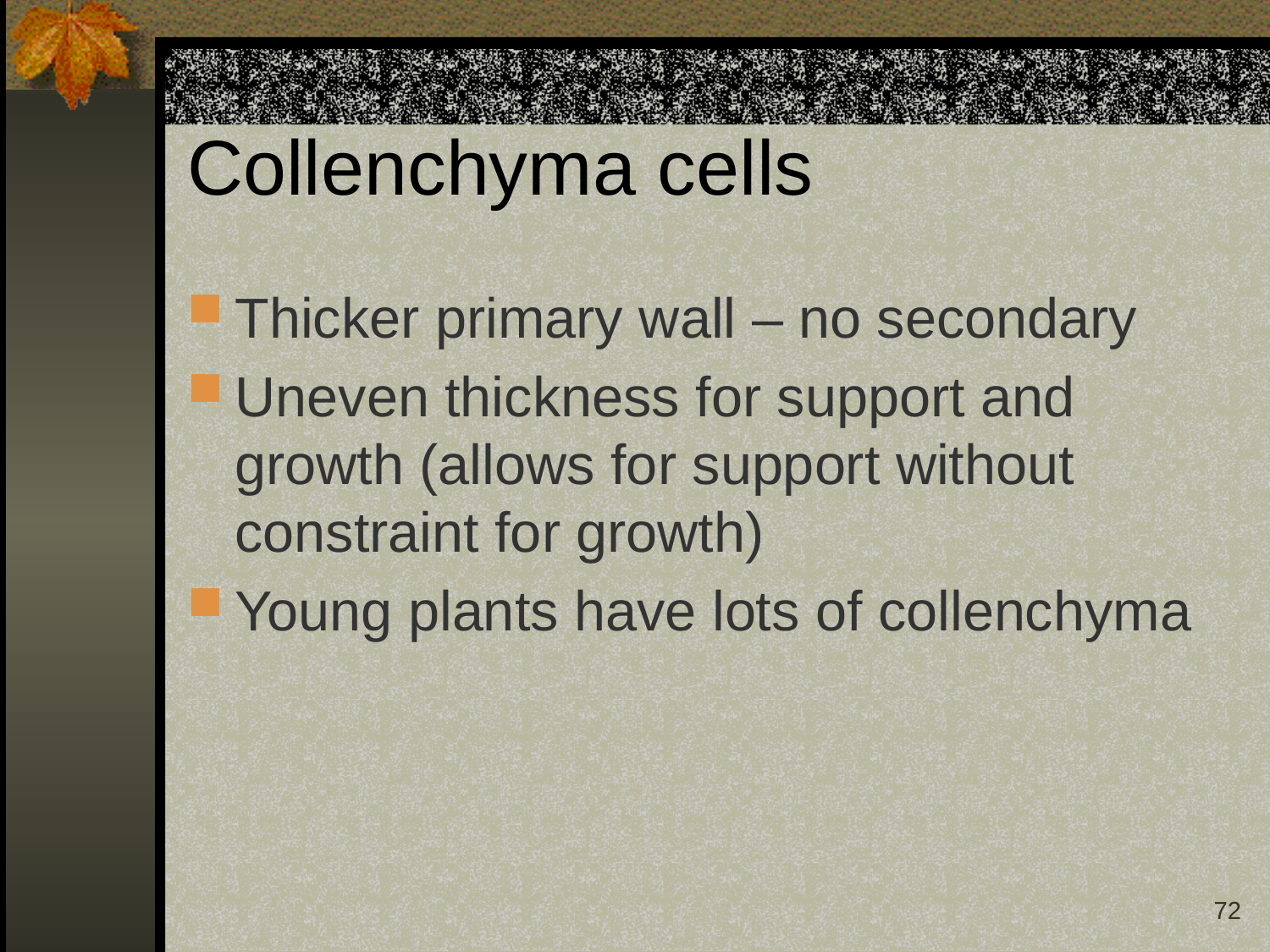

# Collenchyma cells
Thicker primary wall – no secondary
Uneven thickness for support and growth (allows for support without constraint for growth)
Young plants have lots of collenchyma
72